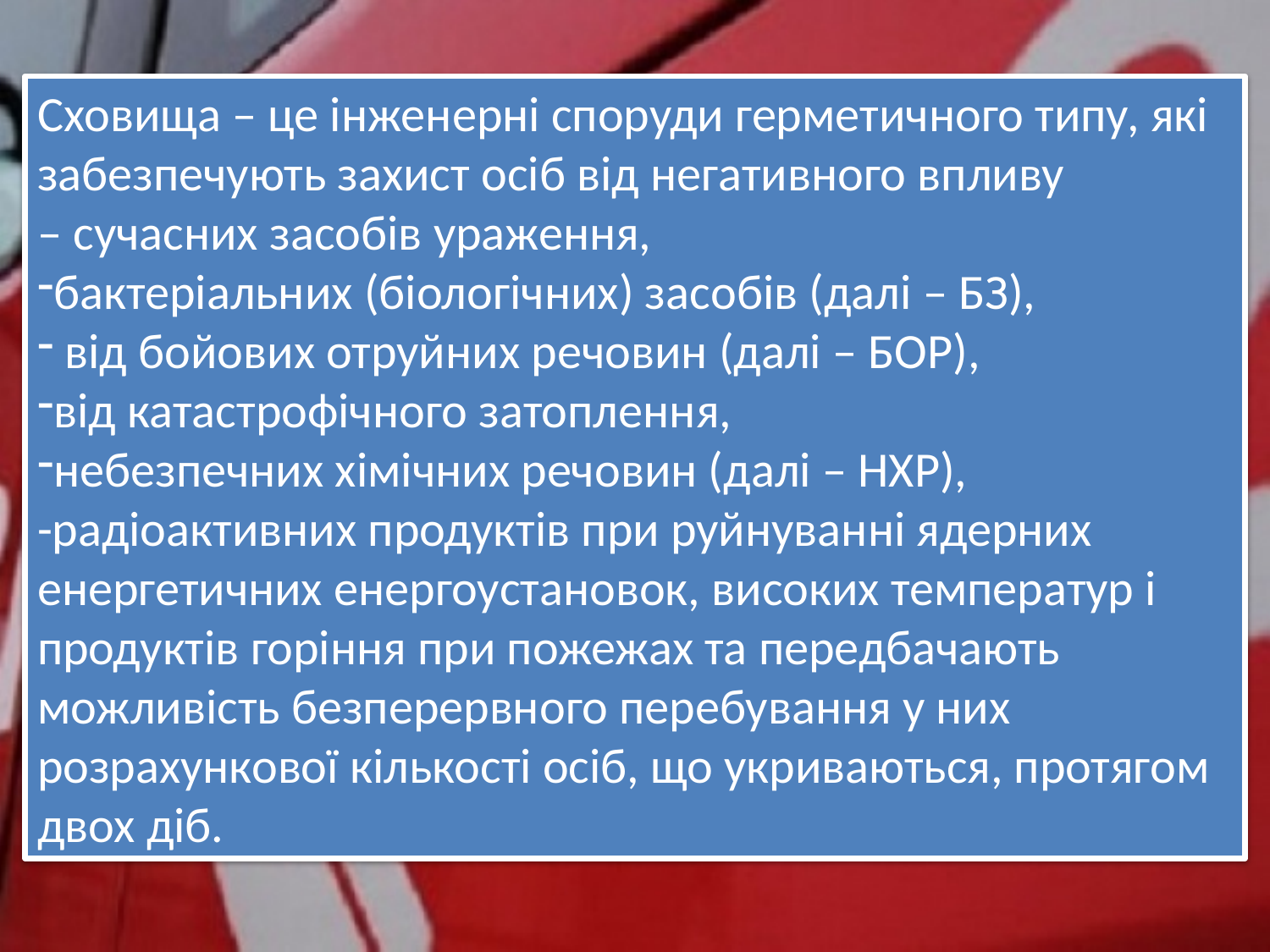

Сховища – це інженерні споруди герметичного типу, які забезпечують захист осіб від негативного впливу
– сучасних засобів ураження,
бактеріальних (біологічних) засобів (далі – БЗ),
 від бойових отруйних речовин (далі – БОР),
від катастрофічного затоплення,
небезпечних хімічних речовин (далі – НХР),
-радіоактивних продуктів при руйнуванні ядерних енергетичних енергоустановок, високих температур і продуктів горіння при пожежах та передбачають можливість безперервного перебування у них розрахункової кількості осіб, що укриваються, протягом двох діб.